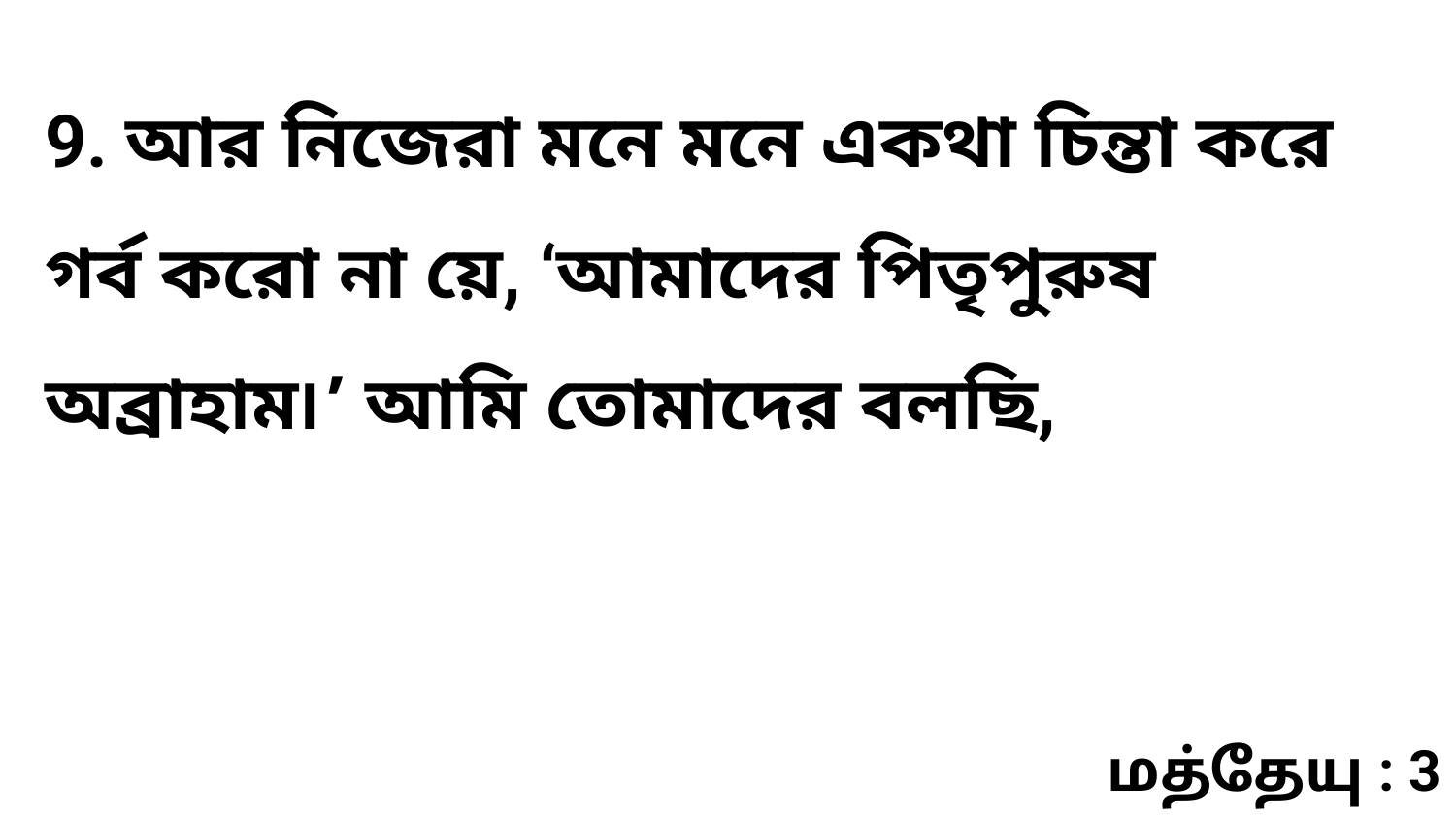

9. আর নিজেরা মনে মনে একথা চিন্তা করে গর্ব করো না য়ে, ‘আমাদের পিতৃপুরুষ অব্রাহাম৷’ আমি তোমাদের বলছি,
மத்தேயு : 3